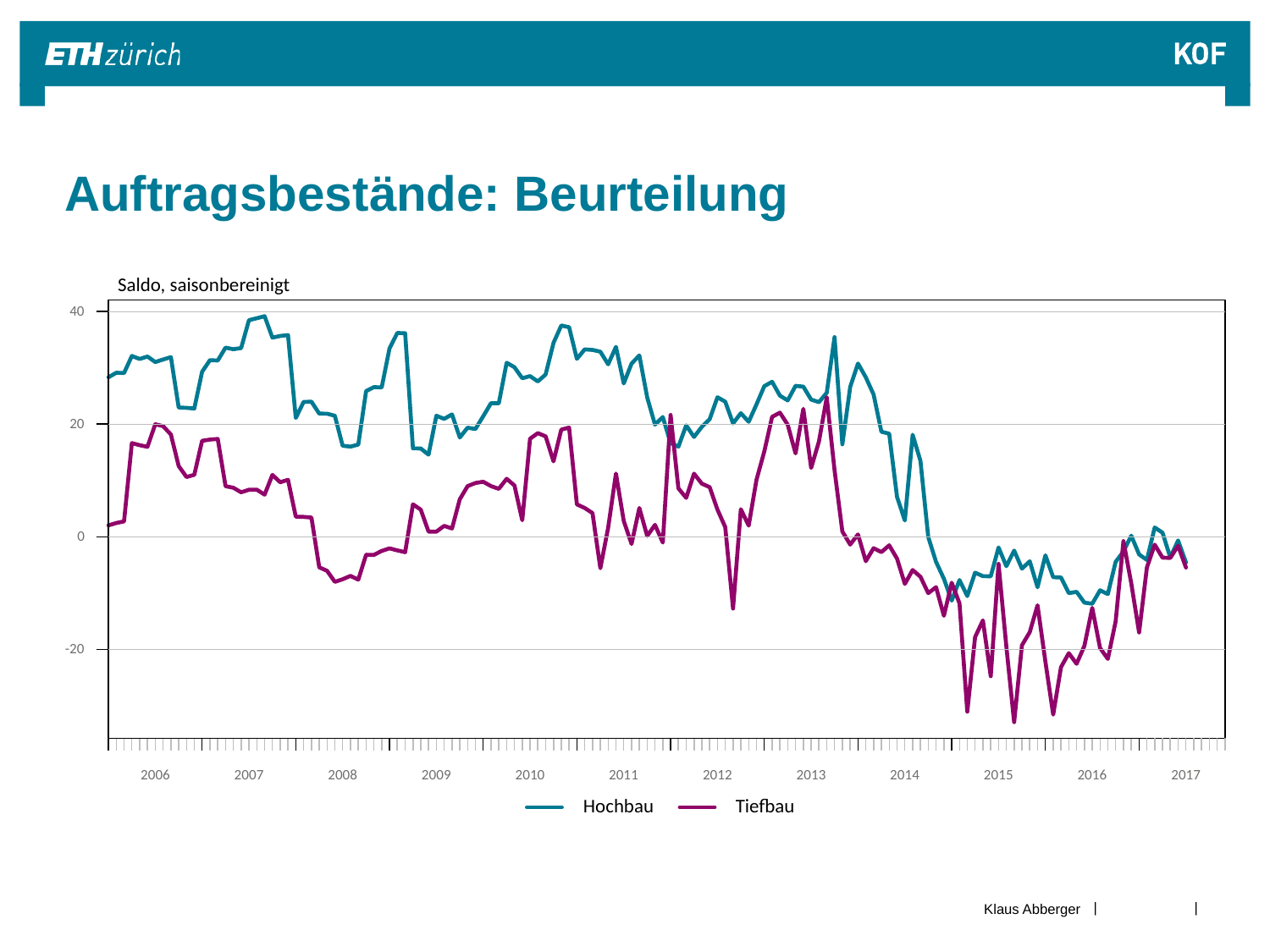

# Auftragsbestände: Beurteilung
Saldo, saisonbereinigt

40

20

0

-20

2006
2007
2008
2009
2010
2011
2012
2013
2014
2015
2016
2017
Tiefbau
Hochbau

Klaus Abberger